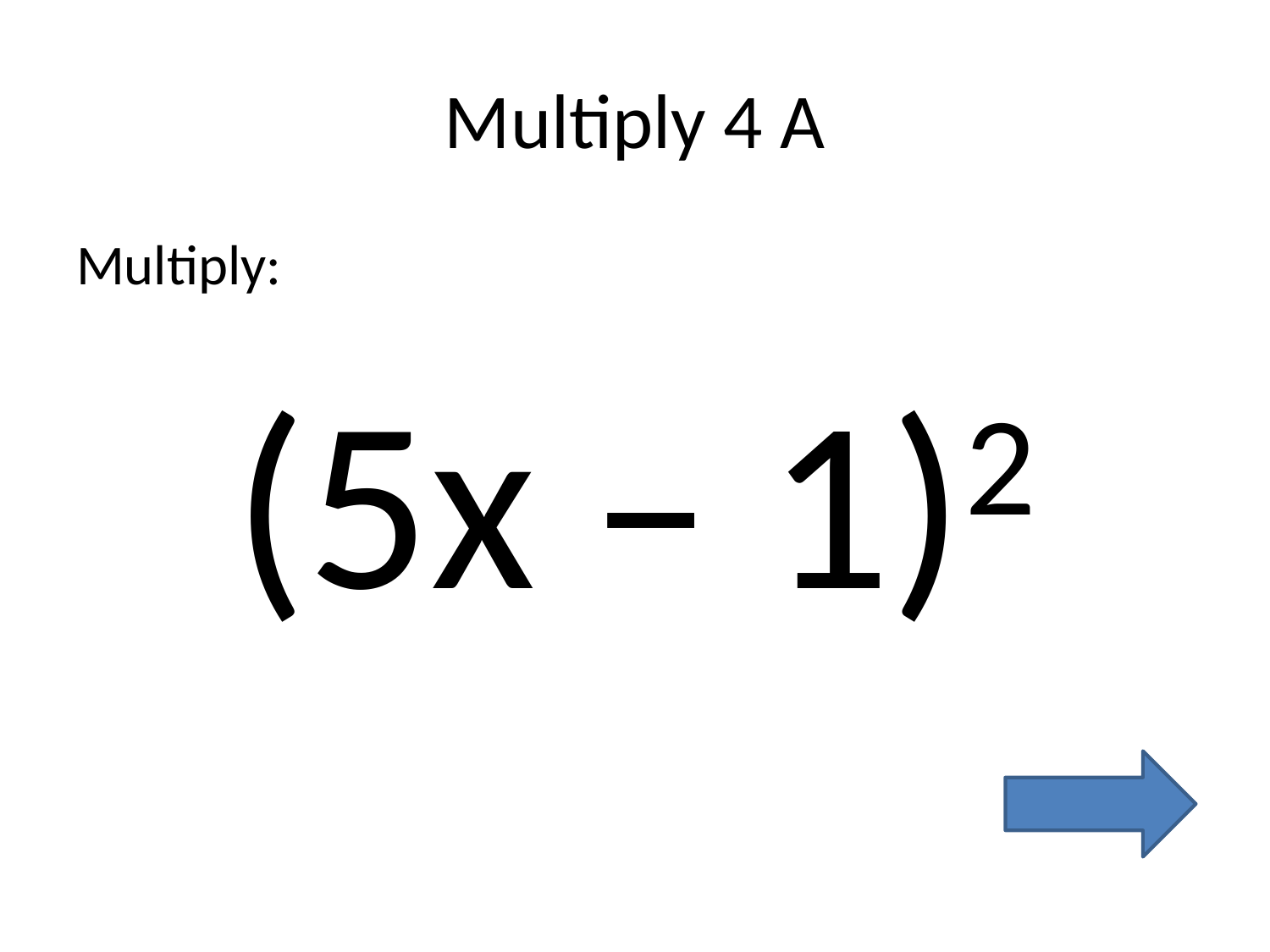

# Multiply 4 A
Multiply:
(5x – 1)2